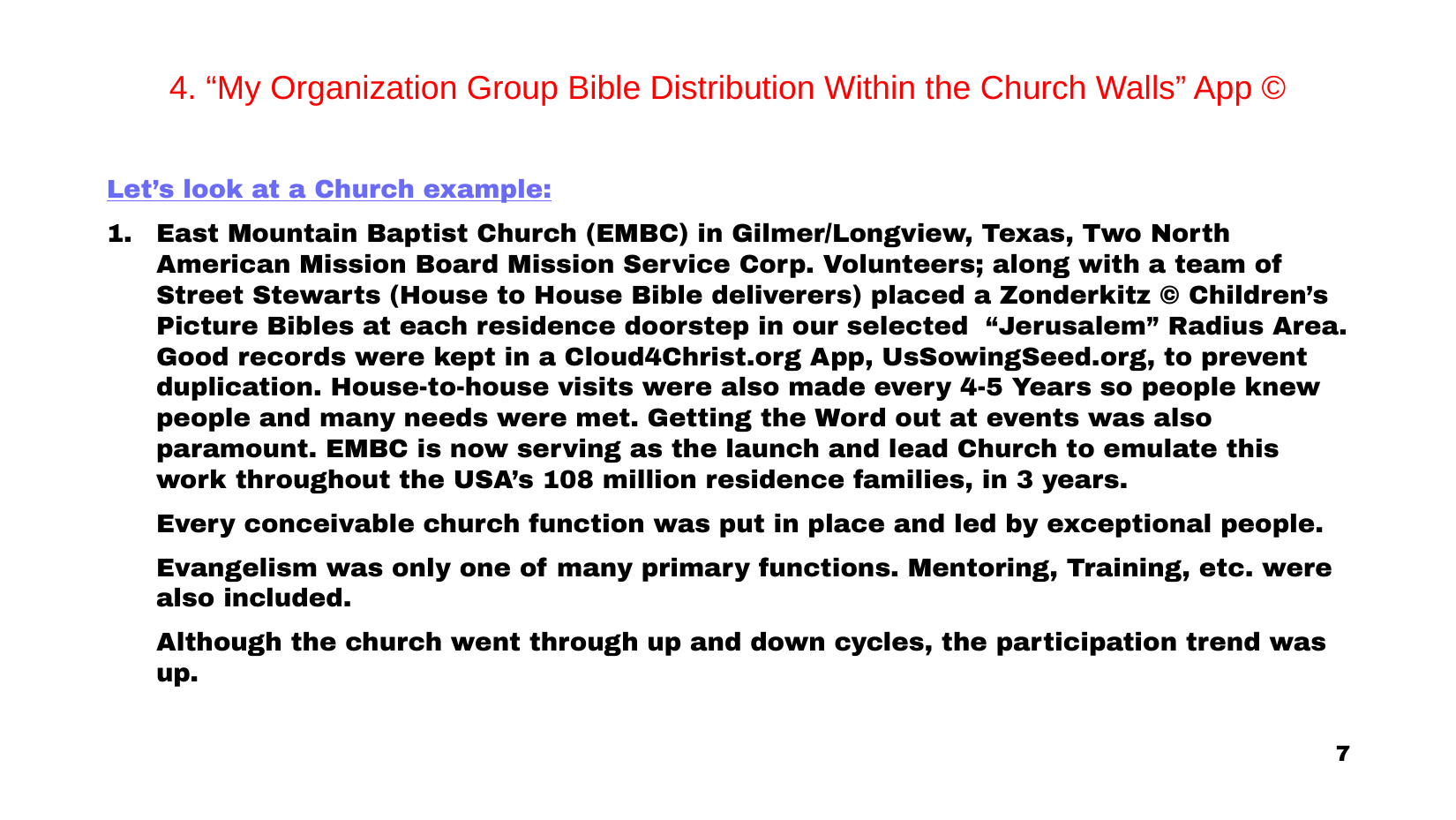

4. “My Organization Group Bible Distribution Within the Church Walls” App ©
Let’s look at a Church example:
East Mountain Baptist Church (EMBC) in Gilmer/Longview, Texas, Two North American Mission Board Mission Service Corp. Volunteers; along with a team of Street Stewarts (House to House Bible deliverers) placed a Zonderkitz © Children’s Picture Bibles at each residence doorstep in our selected  “Jerusalem” Radius Area. Good records were kept in a Cloud4Christ.org App, UsSowingSeed.org, to prevent duplication. House-to-house visits were also made every 4-5 Years so people knew people and many needs were met. Getting the Word out at events was also paramount. EMBC is now serving as the launch and lead Church to emulate this work throughout the USA’s 108 million residence families, in 3 years.
	Every conceivable church function was put in place and led by exceptional people.
	Evangelism was only one of many primary functions. Mentoring, Training, etc. were also included.
	Although the church went through up and down cycles, the participation trend was up.
7